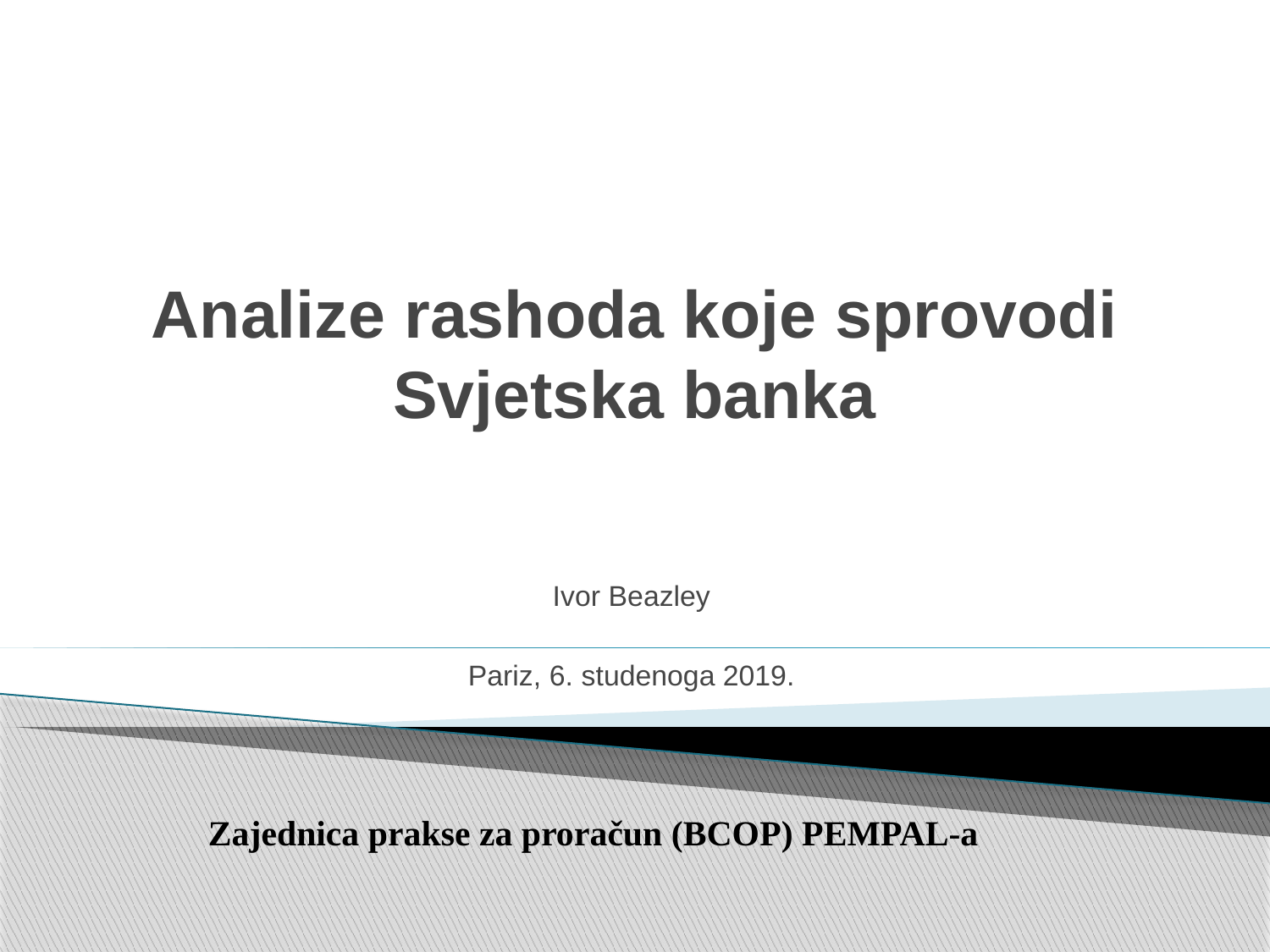

# Analize rashoda koje sprovodi Svjetska banka
Ivor Beazley

Pariz, 6. studenoga 2019.
Zajednica prakse za proračun (BCOP) PEMPAL-a